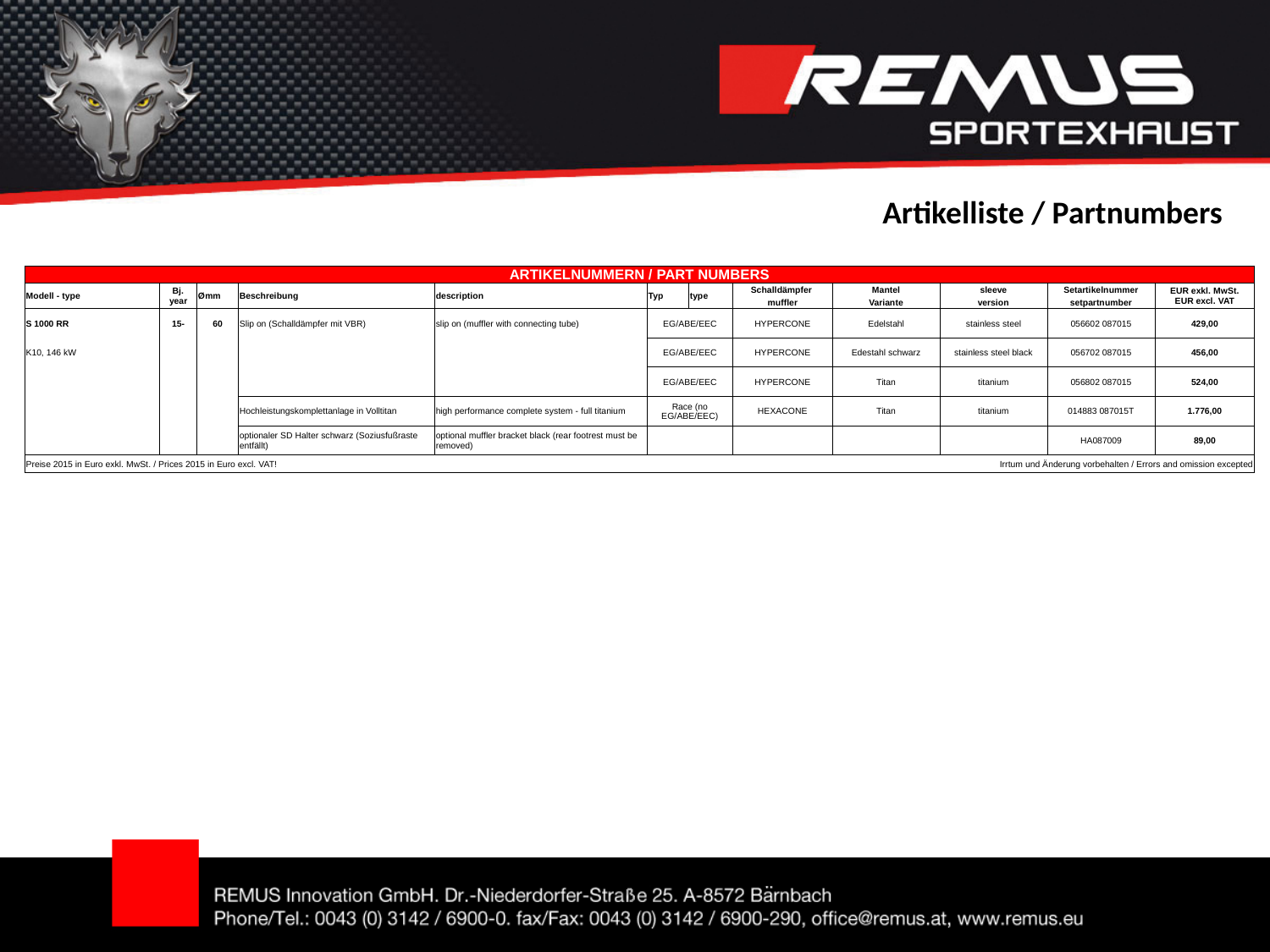

Artikelliste / Partnumbers
| ARTIKELNUMMERN / PART NUMBERS |  |  |  |  |  |  |  |  |  |  |  |
| --- | --- | --- | --- | --- | --- | --- | --- | --- | --- | --- | --- |
| Modell - type | Bj. year | Ømm | Beschreibung | description | Typ | type | Schalldämpfer | Mantel | sleeve | Setartikelnummer | EUR exkl. MwSt. EUR excl. VAT |
|  |  |  |  |  |  |  | muffler | Variante | version | setpartnumber |  |
| S 1000 RR | 15- | 60 | Slip on (Schalldämpfer mit VBR) | slip on (muffler with connecting tube) | EG/ABE/EEC |  | HYPERCONE | Edelstahl | stainless steel | 056602 087015 | 429,00 |
| K10, 146 kW |  |  |  |  | EG/ABE/EEC |  | HYPERCONE | Edestahl schwarz | stainless steel black | 056702 087015 | 456,00 |
|  |  |  |  |  | EG/ABE/EEC |  | HYPERCONE | Titan | titanium | 056802 087015 | 524,00 |
|  |  |  | Hochleistungskomplettanlage in Volltitan | high performance complete system - full titanium | Race (no EG/ABE/EEC) |  | HEXACONE | Titan | titanium | 014883 087015T | 1.776,00 |
|  |  |  | optionaler SD Halter schwarz (Soziusfußraste entfällt) | optional muffler bracket black (rear footrest must be removed) |  |  |  |  |  | HA087009 | 89,00 |
| Preise 2015 in Euro exkl. MwSt. / Prices 2015 in Euro excl. VAT! |  |  |  |  |  |  |  |  | Irrtum und Änderung vorbehalten / Errors and omission excepted |  |  |